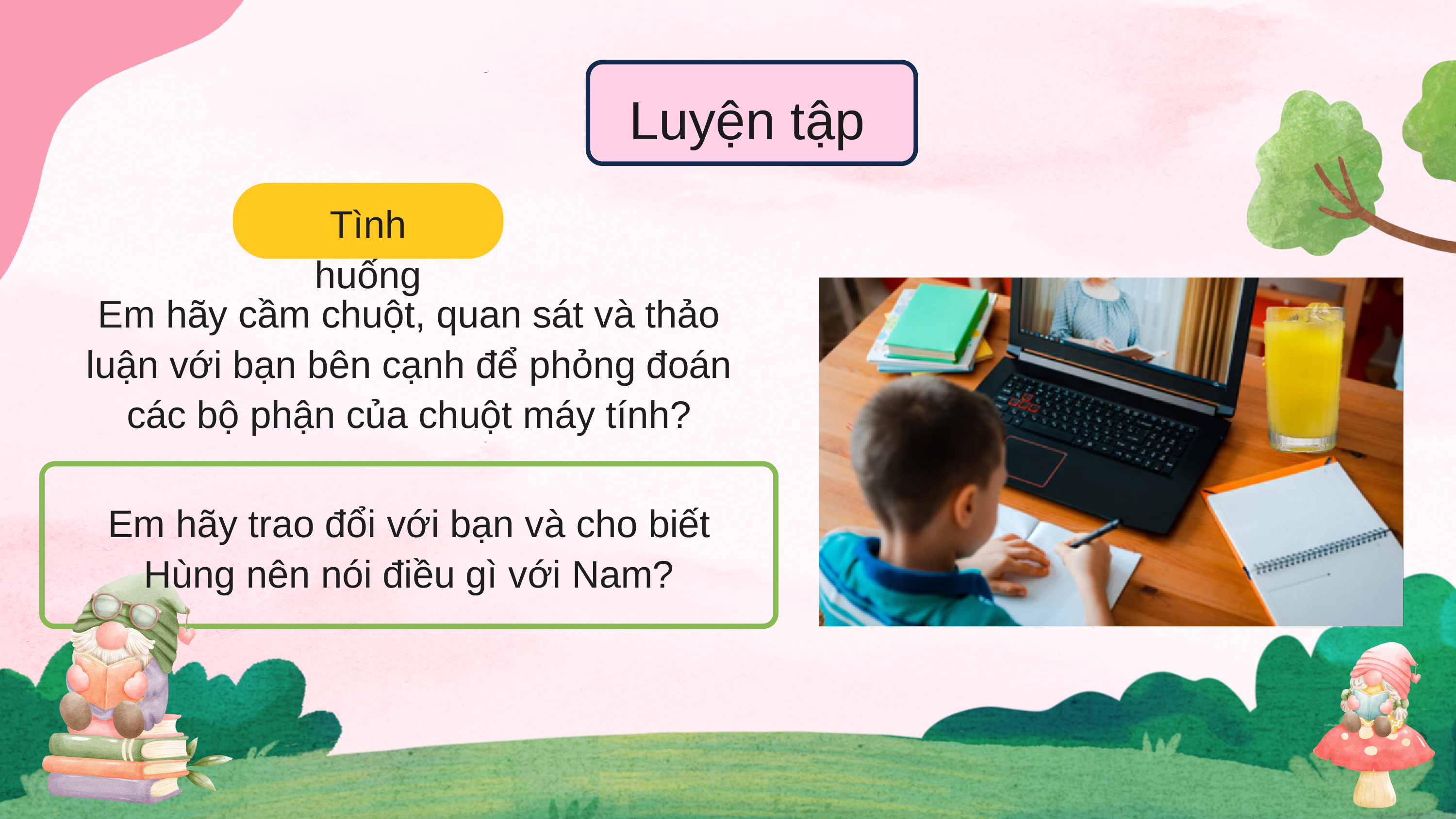

Luyện tập

Tình huống

Em hãy cầm chuột, quan sát và thảo luận với bạn bên cạnh để phỏng đoán các bộ phận của chuột máy tính?

Em hãy trao đổi với bạn và cho biết Hùng nên nói điều gì với Nam?